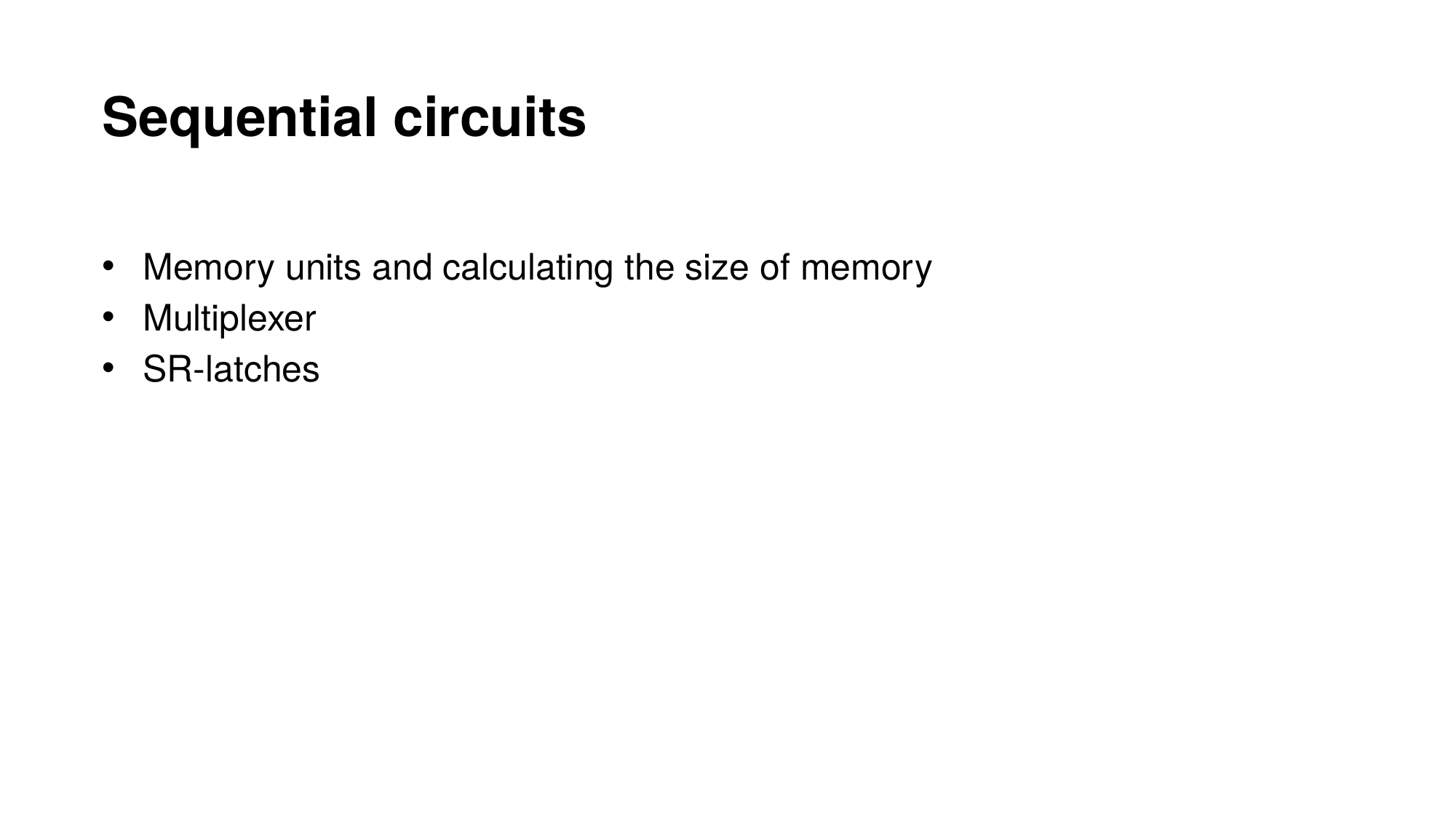

Sequential circuits
Memory units and calculating the size of memory
Multiplexer
SR-latches